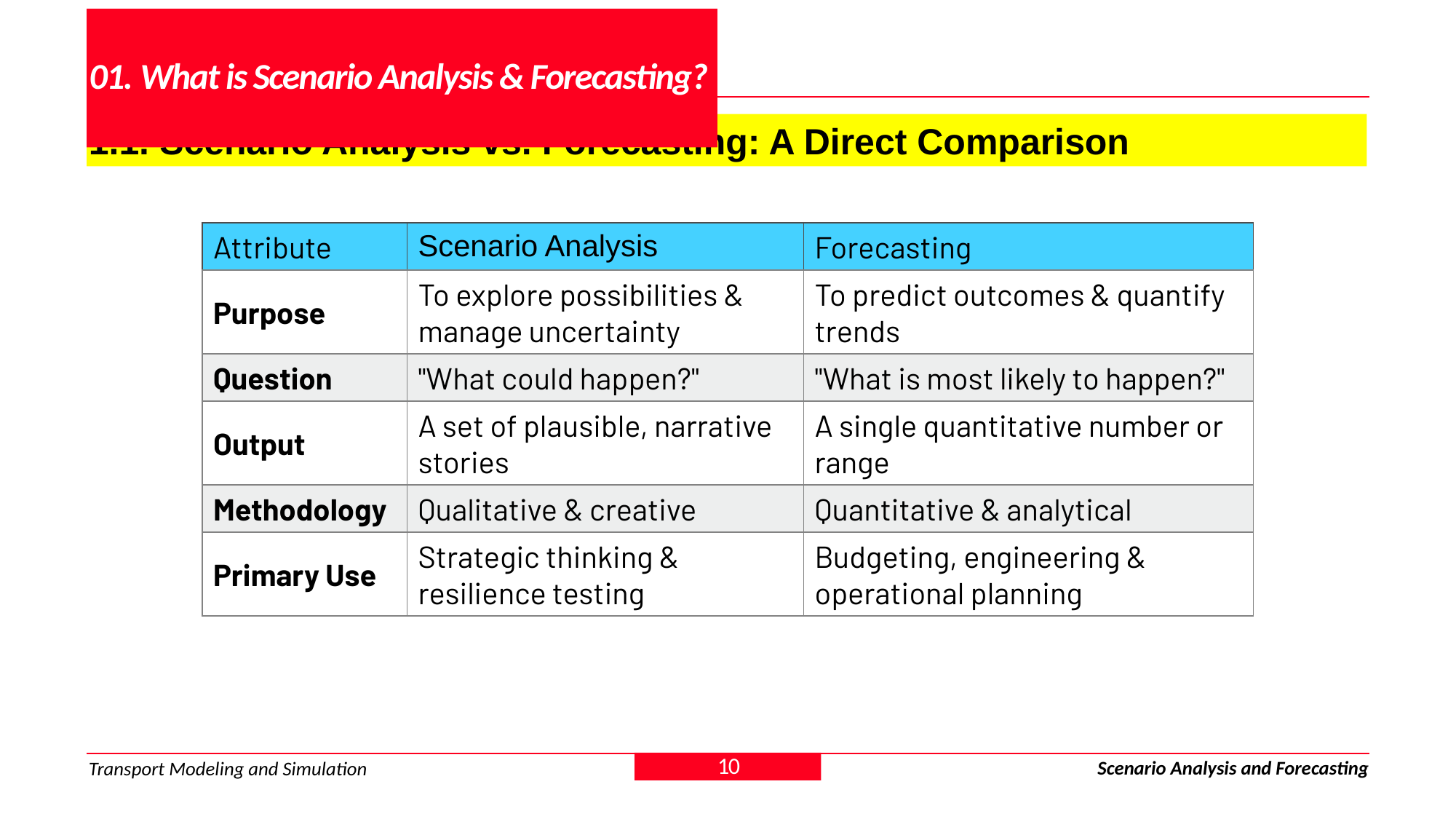

# 01. What is Scenario Analysis & Forecasting?
1.1. Scenario Analysis vs. Forecasting: A Direct Comparison
| Attribute | Scenario Analysis | Forecasting |
| --- | --- | --- |
| Purpose | To explore possibilities & manage uncertainty | To predict outcomes & quantify trends |
| Question | "What could happen?" | "What is most likely to happen?" |
| Output | A set of plausible, narrative stories | A single quantitative number or range |
| Methodology | Qualitative & creative | Quantitative & analytical |
| Primary Use | Strategic thinking & resilience testing | Budgeting, engineering & operational planning |